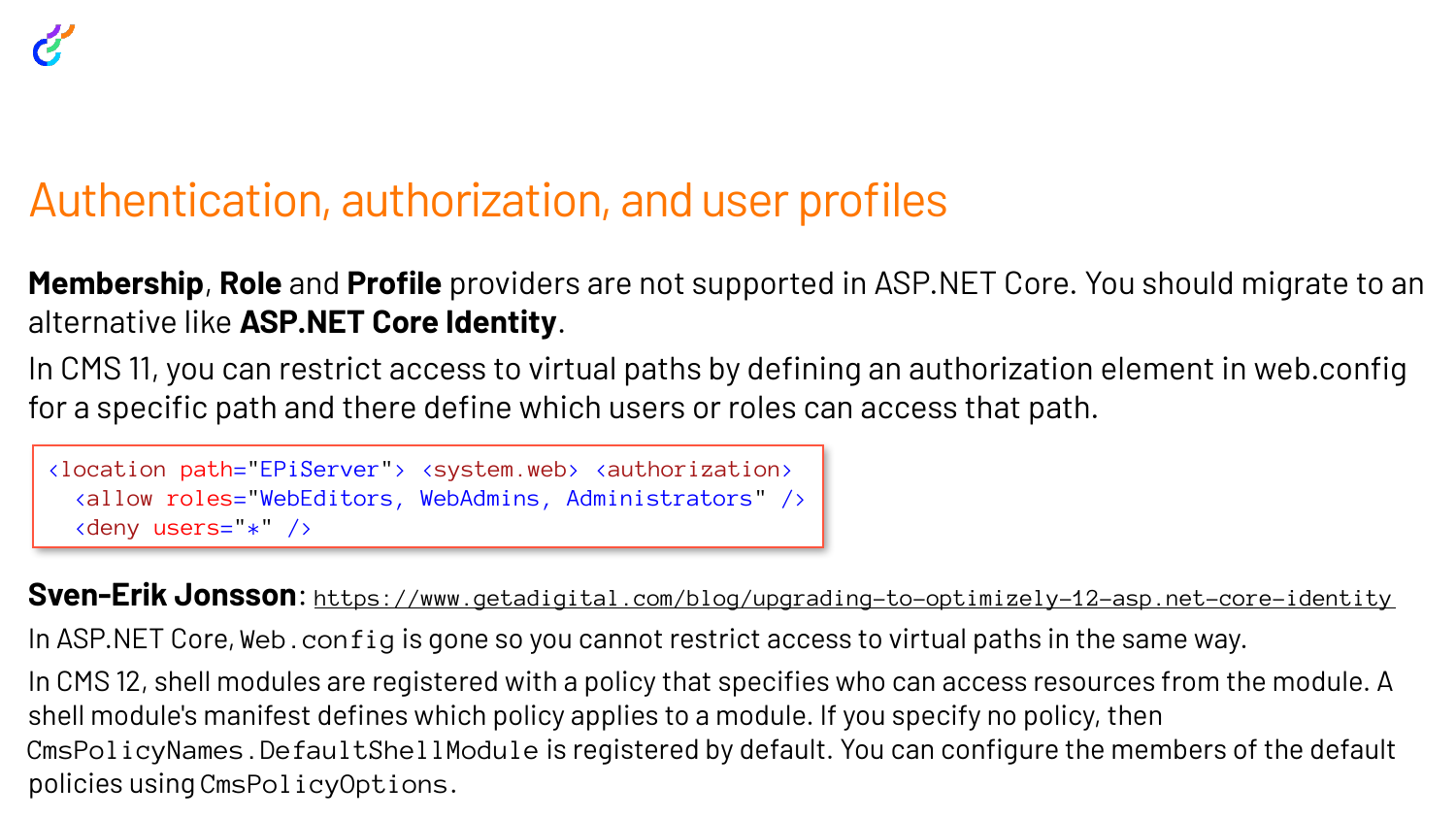

# Authentication, authorization, and user profiles
Membership, Role and Profile providers are not supported in ASP.NET Core. You should migrate to an alternative like ASP.NET Core Identity.
In CMS 11, you can restrict access to virtual paths by defining an authorization element in web.config for a specific path and there define which users or roles can access that path.

Sven-Erik Jonsson: https://www.getadigital.com/blog/upgrading-to-optimizely-12-asp.net-core-identity
In ASP.NET Core, Web.config is gone so you cannot restrict access to virtual paths in the same way.
In CMS 12, shell modules are registered with a policy that specifies who can access resources from the module. A shell module's manifest defines which policy applies to a module. If you specify no policy, then CmsPolicyNames.DefaultShellModule is registered by default. You can configure the members of the default policies using CmsPolicyOptions.
<location path="EPiServer"> <system.web> <authorization>
  <allow roles="WebEditors, WebAdmins, Administrators" />
  <deny users="*" />